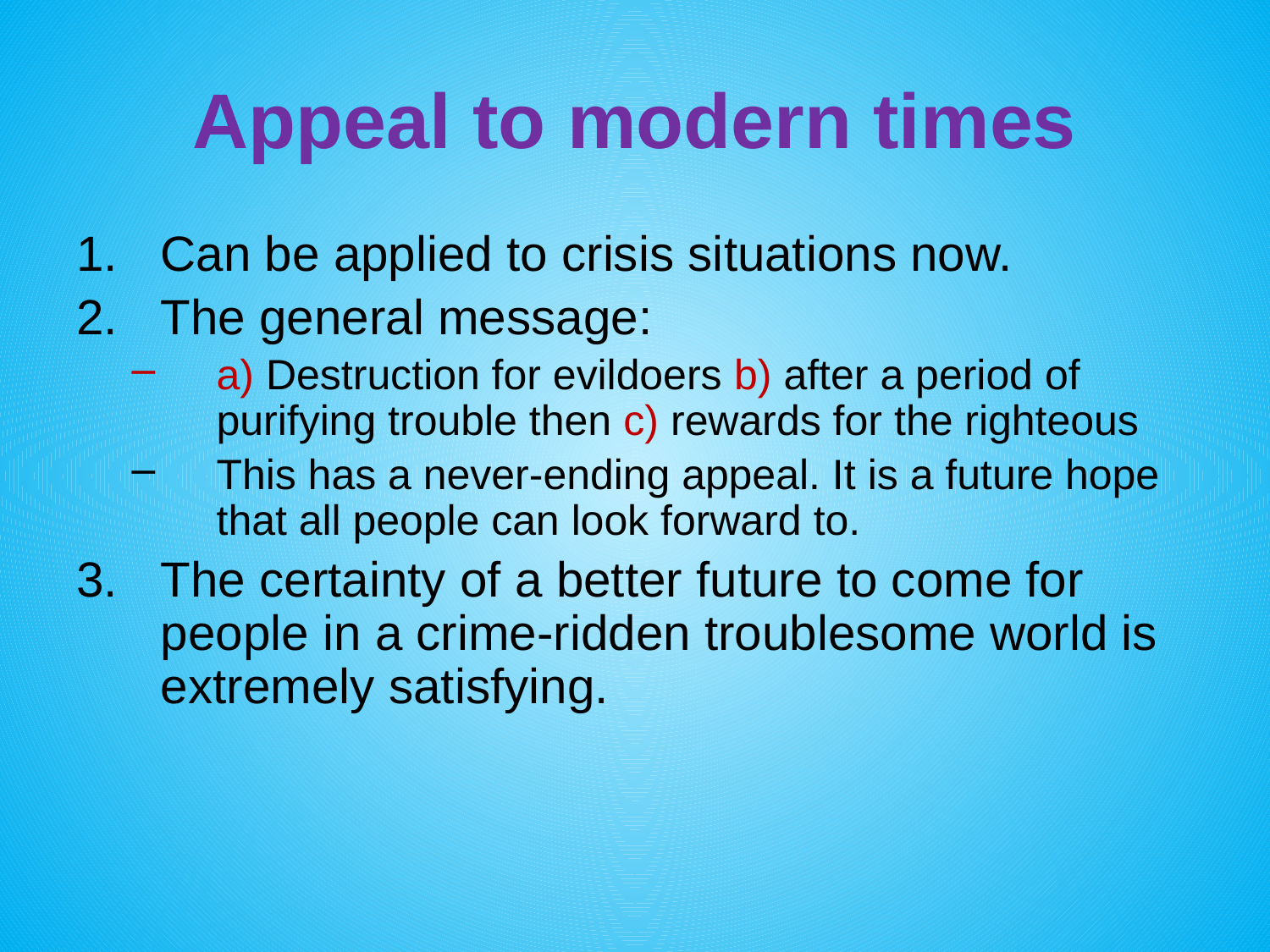

# Appeal to modern times
Can be applied to crisis situations now.
The general message:
a) Destruction for evildoers b) after a period of purifying trouble then c) rewards for the righteous
This has a never-ending appeal. It is a future hope that all people can look forward to.
The certainty of a better future to come for people in a crime-ridden troublesome world is extremely satisfying.